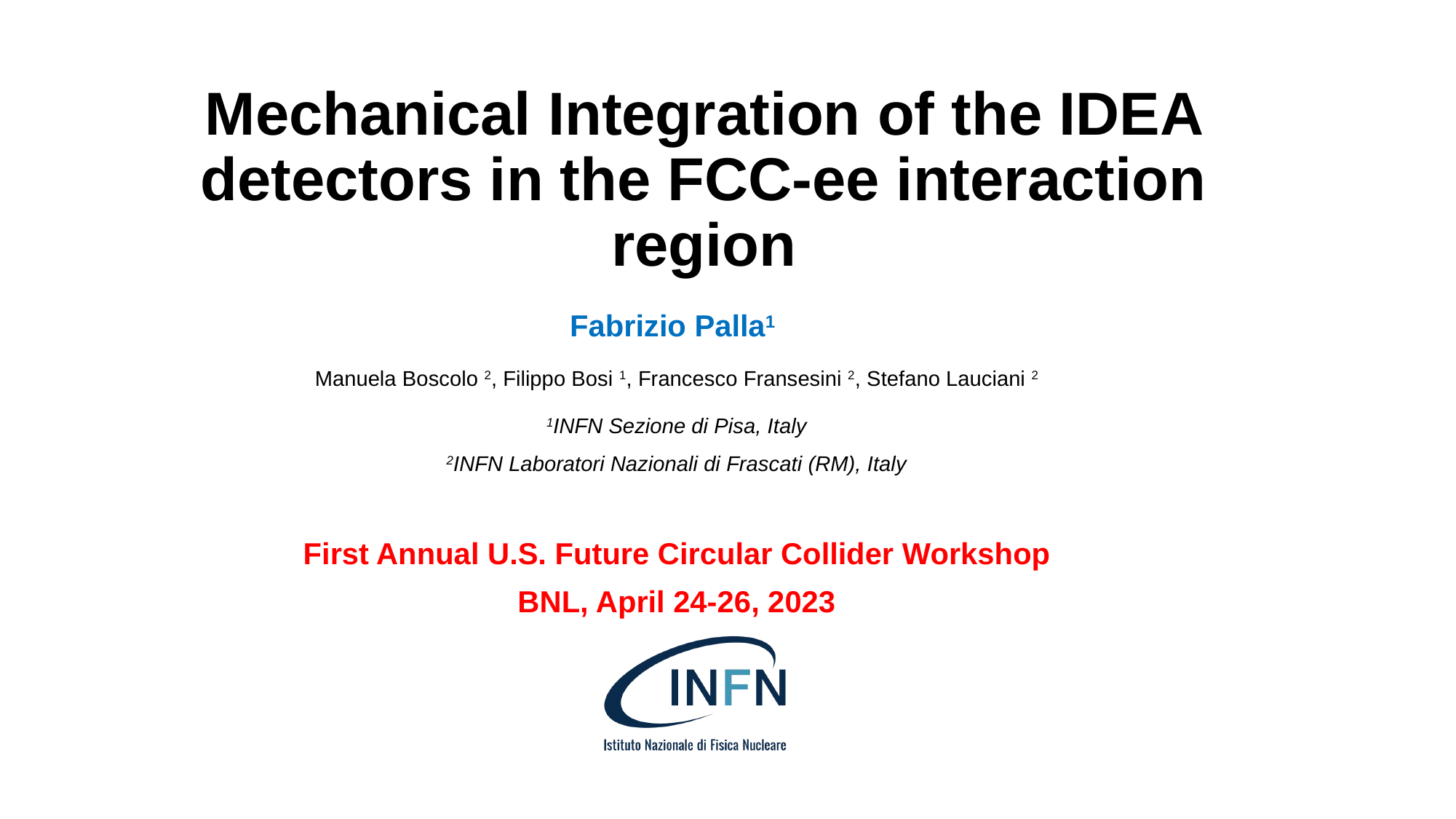

# Mechanical Integration of the IDEA detectors in the FCC-ee interaction region
Fabrizio Palla1
Manuela Boscolo 2, Filippo Bosi 1, Francesco Fransesini 2, Stefano Lauciani 2
1INFN Sezione di Pisa, Italy
2INFN Laboratori Nazionali di Frascati (RM), Italy

First Annual U.S. Future Circular Collider Workshop
BNL, April 24-26, 2023